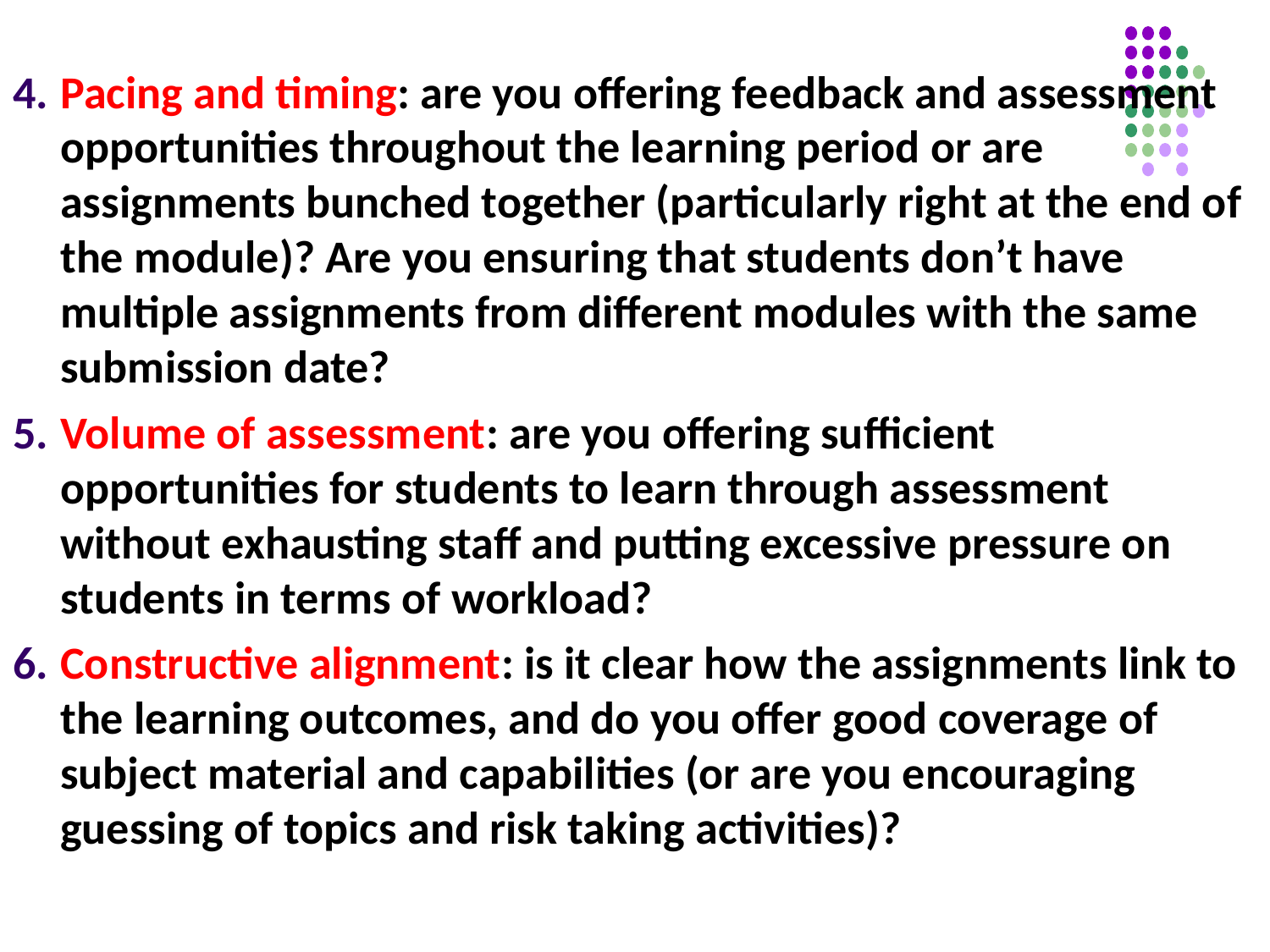

Pacing and timing: are you offering feedback and assessment opportunities throughout the learning period or are assignments bunched together (particularly right at the end of the module)? Are you ensuring that students don’t have multiple assignments from different modules with the same submission date?
Volume of assessment: are you offering sufficient opportunities for students to learn through assessment without exhausting staff and putting excessive pressure on students in terms of workload?
Constructive alignment: is it clear how the assignments link to the learning outcomes, and do you offer good coverage of subject material and capabilities (or are you encouraging guessing of topics and risk taking activities)?